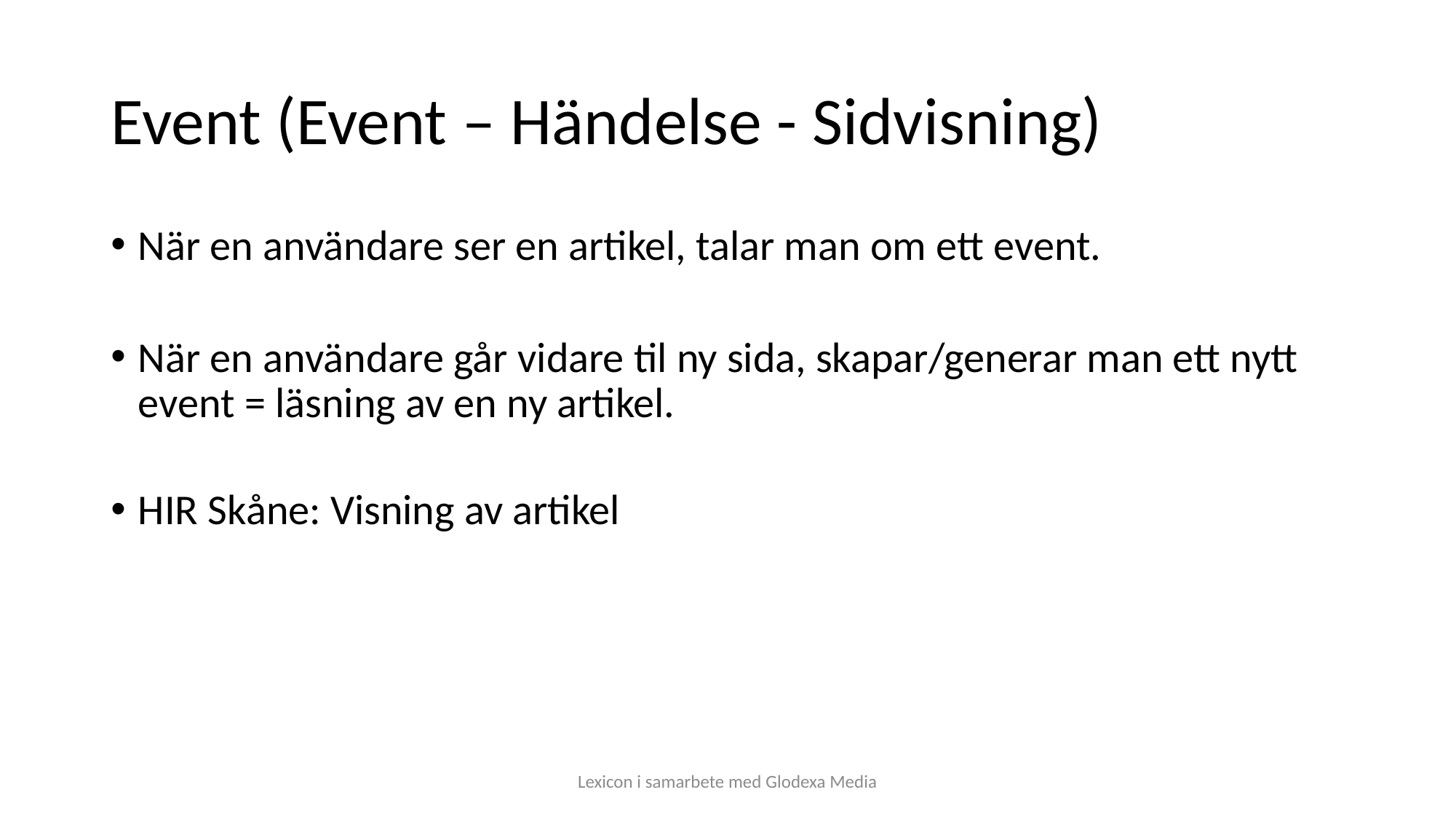

# Event (Event – Händelse - Sidvisning)
När en användare ser en artikel, talar man om ett event.
När en användare går vidare til ny sida, skapar/generar man ett nytt event = läsning av en ny artikel.
HIR Skåne: Visning av artikel
Lexicon i samarbete med Glodexa Media